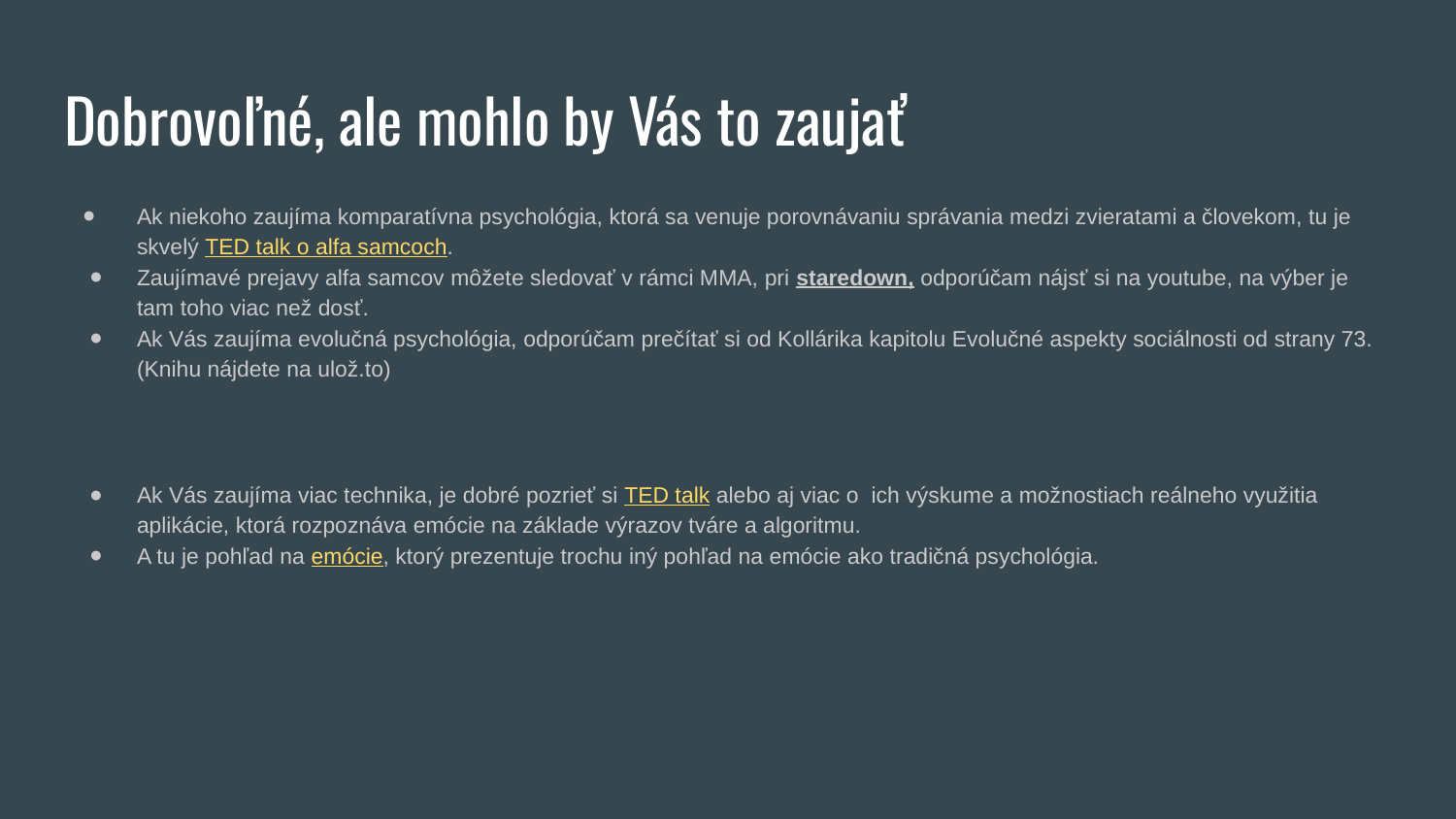

# Dobrovoľné, ale mohlo by Vás to zaujať
Ak niekoho zaujíma komparatívna psychológia, ktorá sa venuje porovnávaniu správania medzi zvieratami a človekom, tu je skvelý TED talk o alfa samcoch.
Zaujímavé prejavy alfa samcov môžete sledovať v rámci MMA, pri staredown, odporúčam nájsť si na youtube, na výber je tam toho viac než dosť.
Ak Vás zaujíma evolučná psychológia, odporúčam prečítať si od Kollárika kapitolu Evolučné aspekty sociálnosti od strany 73. (Knihu nájdete na ulož.to)

Ak Vás zaujíma viac technika, je dobré pozrieť si TED talk alebo aj viac o  ich výskume a možnostiach reálneho využitia aplikácie, ktorá rozpoznáva emócie na základe výrazov tváre a algoritmu.
A tu je pohľad na emócie, ktorý prezentuje trochu iný pohľad na emócie ako tradičná psychológia.